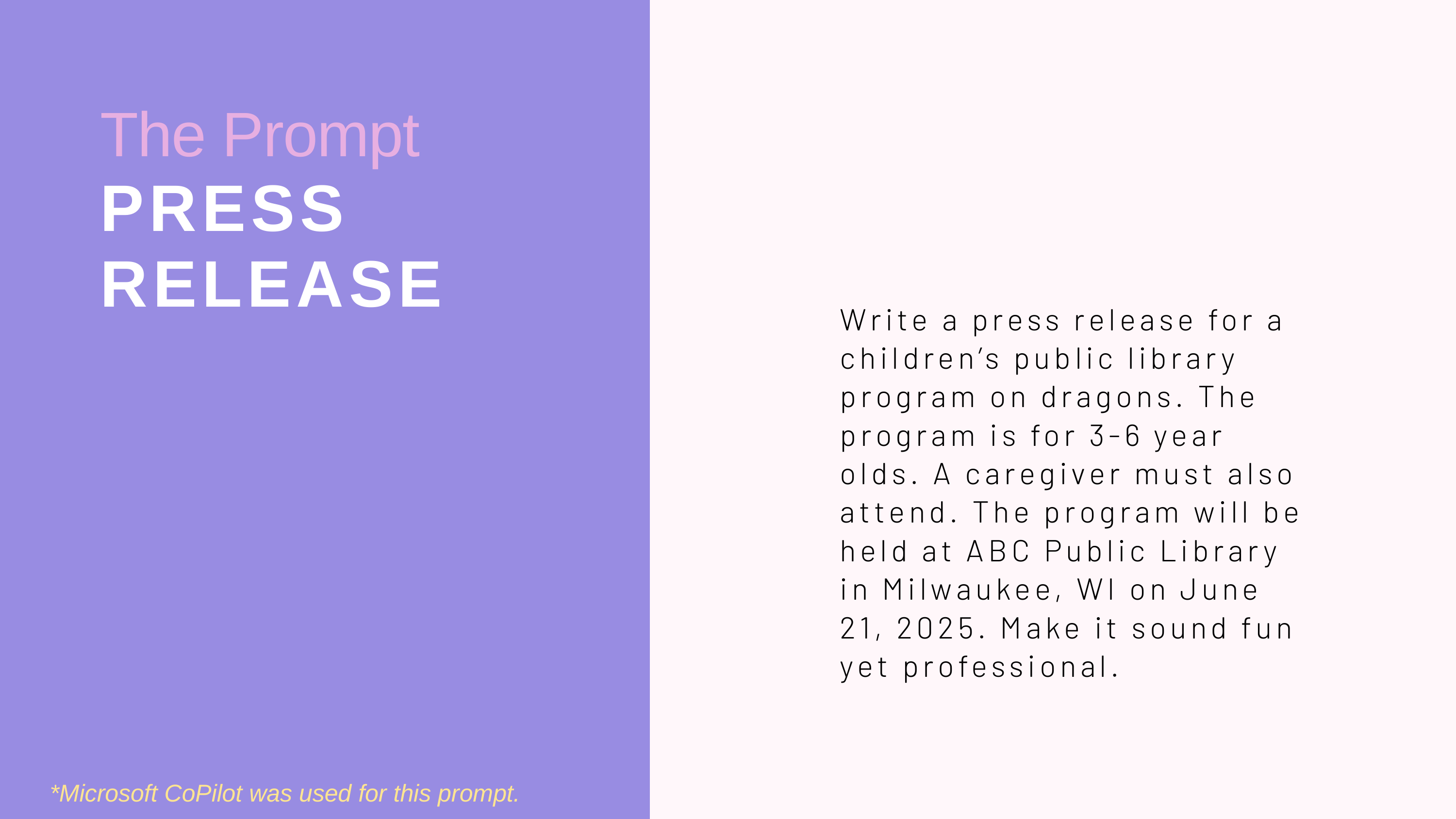

The Prompt
PRESS RELEASE
Write a press release for a children’s public library program on dragons. The program is for 3-6 year olds. A caregiver must also attend. The program will be held at ABC Public Library in Milwaukee, WI on June 21, 2025. Make it sound fun yet professional.

*Microsoft CoPilot was used for this prompt.